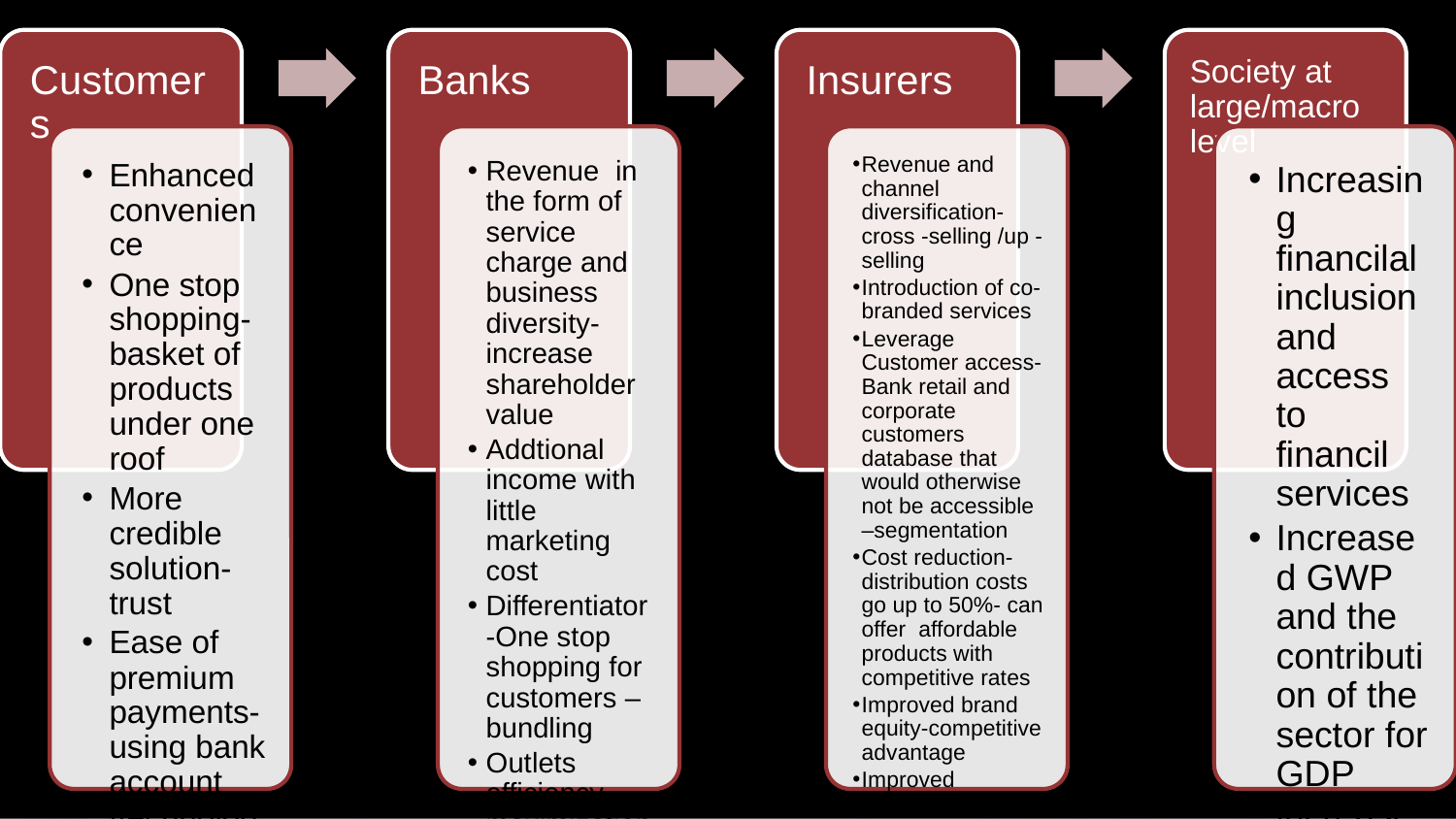

Customers
Enhanced convenience
One stop shopping- basket of products under one roof
More credible solution-trust
Ease of premium payments-using bank account /technology

Banks
Revenue  in the form of service charge and business diversity-increase shareholder value
Addtional income with little marketing cost
Differentiator-One stop shopping for customers –bundling
Outlets efficiency maximization- can use their existing staff/ resources
Wider portfolio

Insurers
Revenue and channel diversification-cross -selling /up -selling
Introduction of co- branded services
Leverage Customer access-Bank retail and corporate customers database that would otherwise not be accessible –segmentation
Cost reduction-distribution costs go up to 50%- can offer  affordable products with competitive rates
Improved brand equity-competitive advantage
Improved penetration, density & branch to population ratio;
Ease of renewals/lower lapse rates

Society at large/macro level
Increasing financilal inclusion and access to financil services
Increased GWP  and the contribution of the sector for GDP increases- GDP growth
29